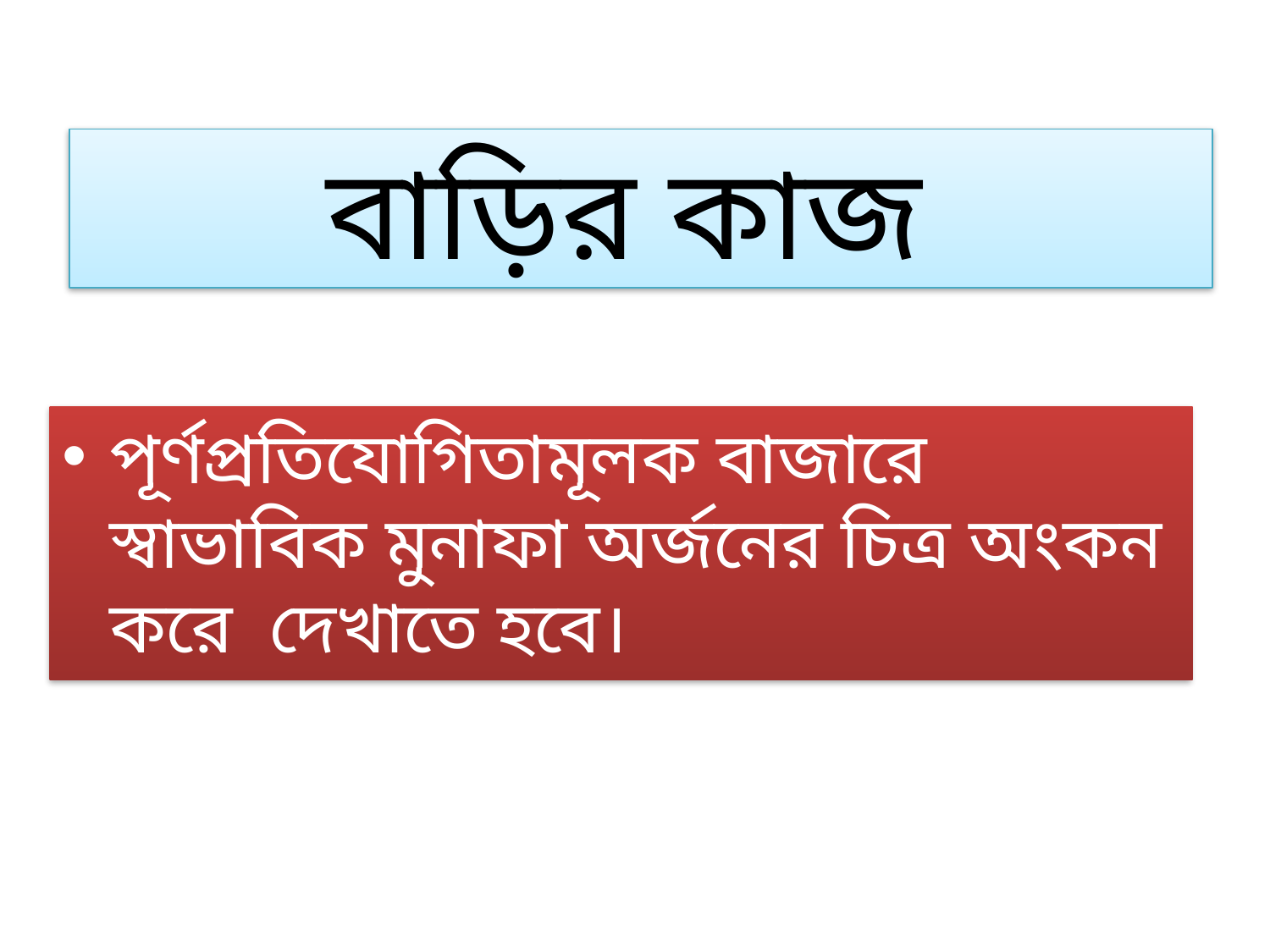

# বাড়ির কাজ
পূর্ণপ্রতিযোগিতামূলক বাজারে স্বাভাবিক মুনাফা অর্জনের চিত্র অংকন করে  দেখাতে হবে।